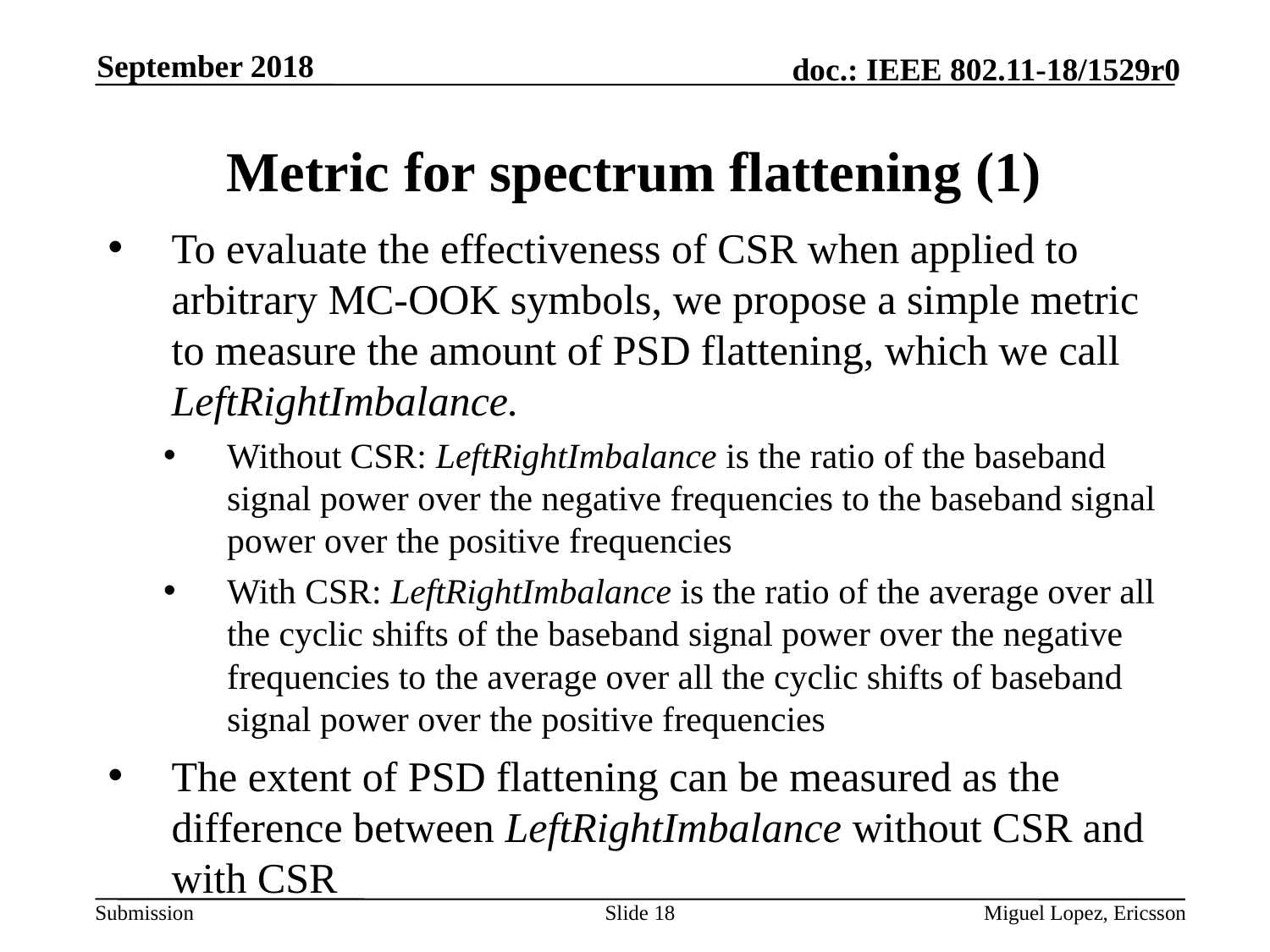

September 2018
# Metric for spectrum flattening (1)
To evaluate the effectiveness of CSR when applied to arbitrary MC-OOK symbols, we propose a simple metric to measure the amount of PSD flattening, which we call LeftRightImbalance.
Without CSR: LeftRightImbalance is the ratio of the baseband signal power over the negative frequencies to the baseband signal power over the positive frequencies
With CSR: LeftRightImbalance is the ratio of the average over all the cyclic shifts of the baseband signal power over the negative frequencies to the average over all the cyclic shifts of baseband signal power over the positive frequencies
The extent of PSD flattening can be measured as the difference between LeftRightImbalance without CSR and with CSR

Slide 18
Miguel Lopez, Ericsson